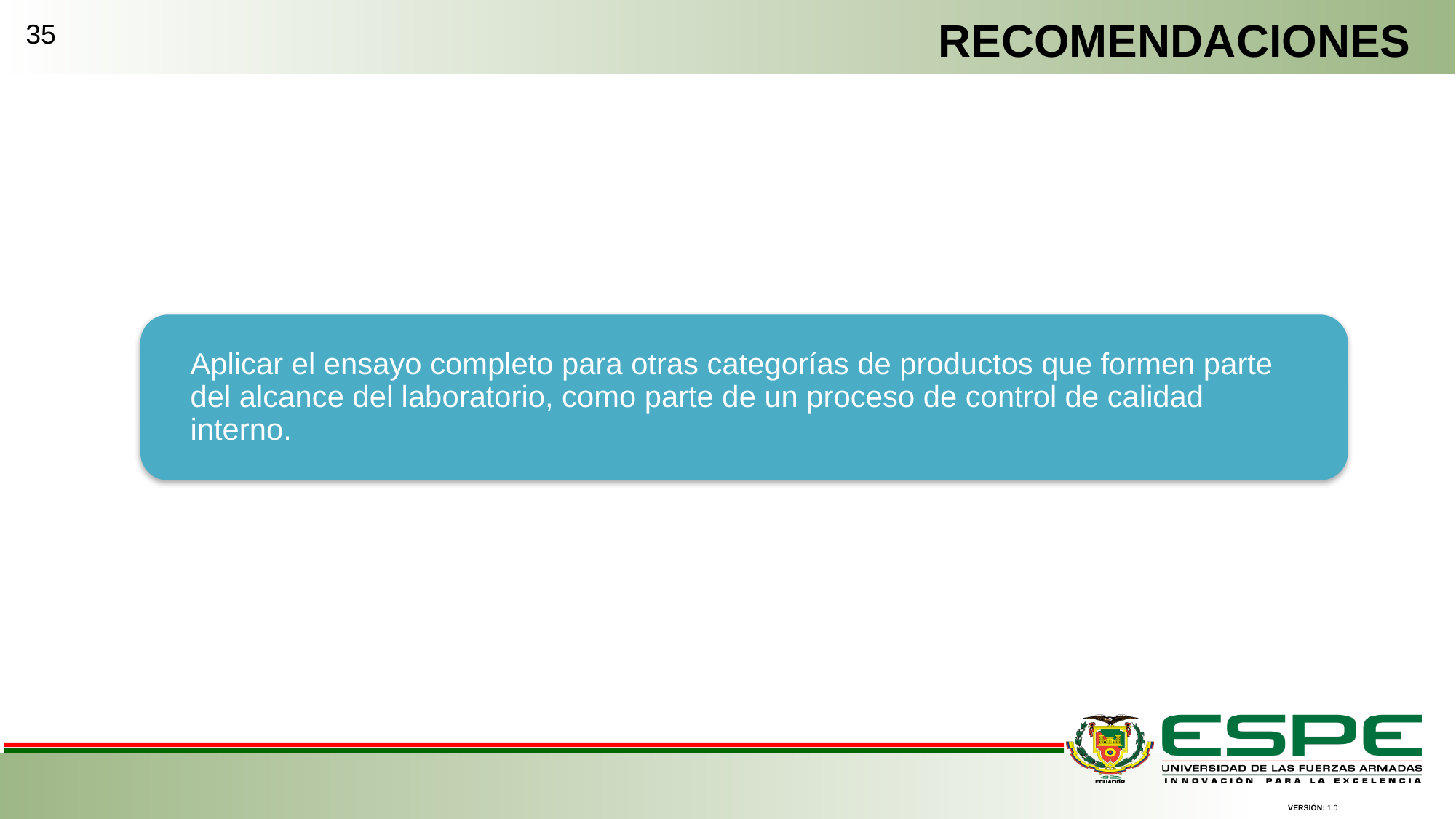

RECOMENDACIONES
35
Aplicar el ensayo completo para otras categorías de productos que formen parte del alcance del laboratorio, como parte de un proceso de control de calidad interno.
VERSIÓN: 1.0